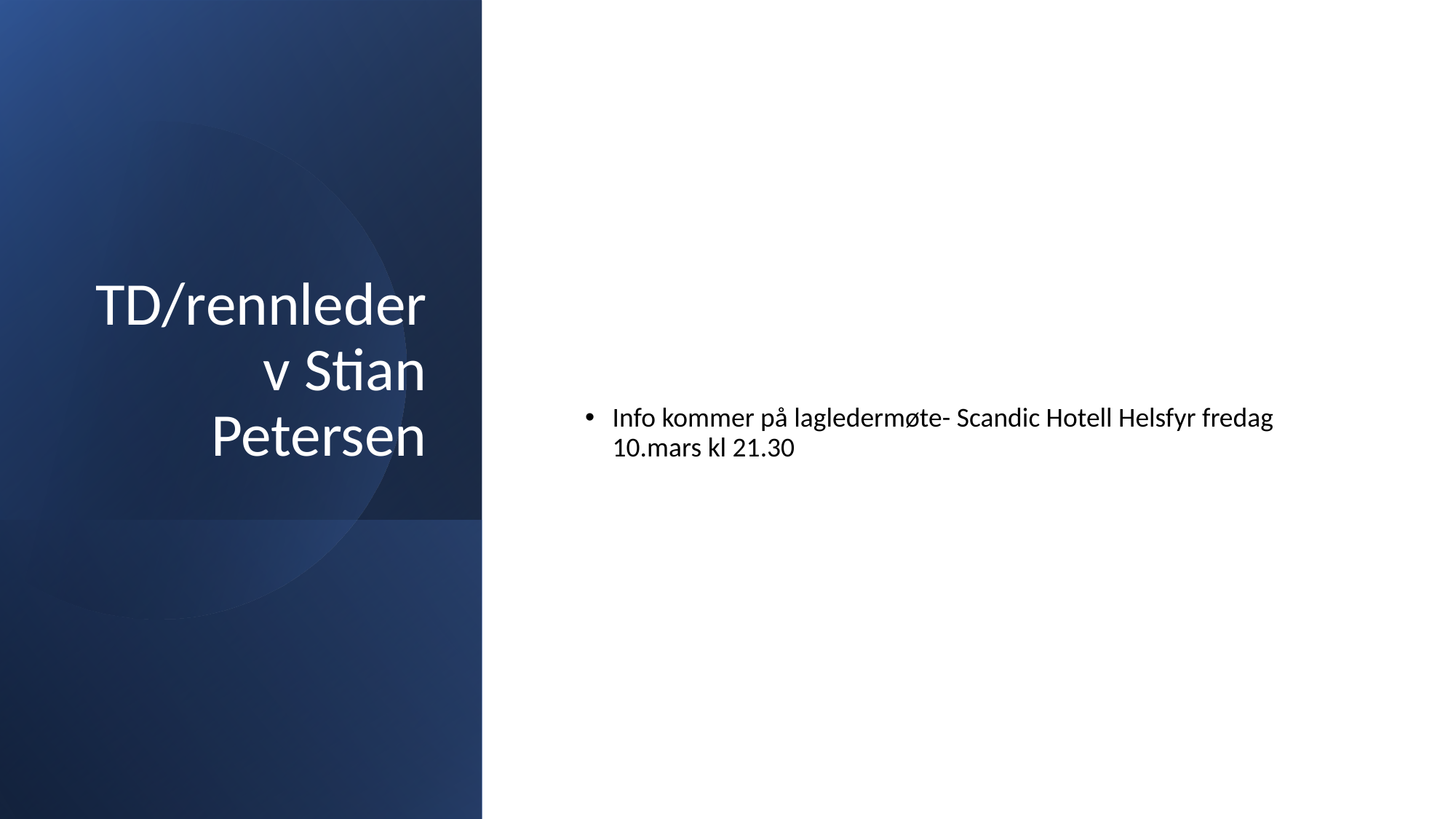

# TD/rennleder v Stian Petersen
Info kommer på lagledermøte- Scandic Hotell Helsfyr fredag 10.mars kl 21.30